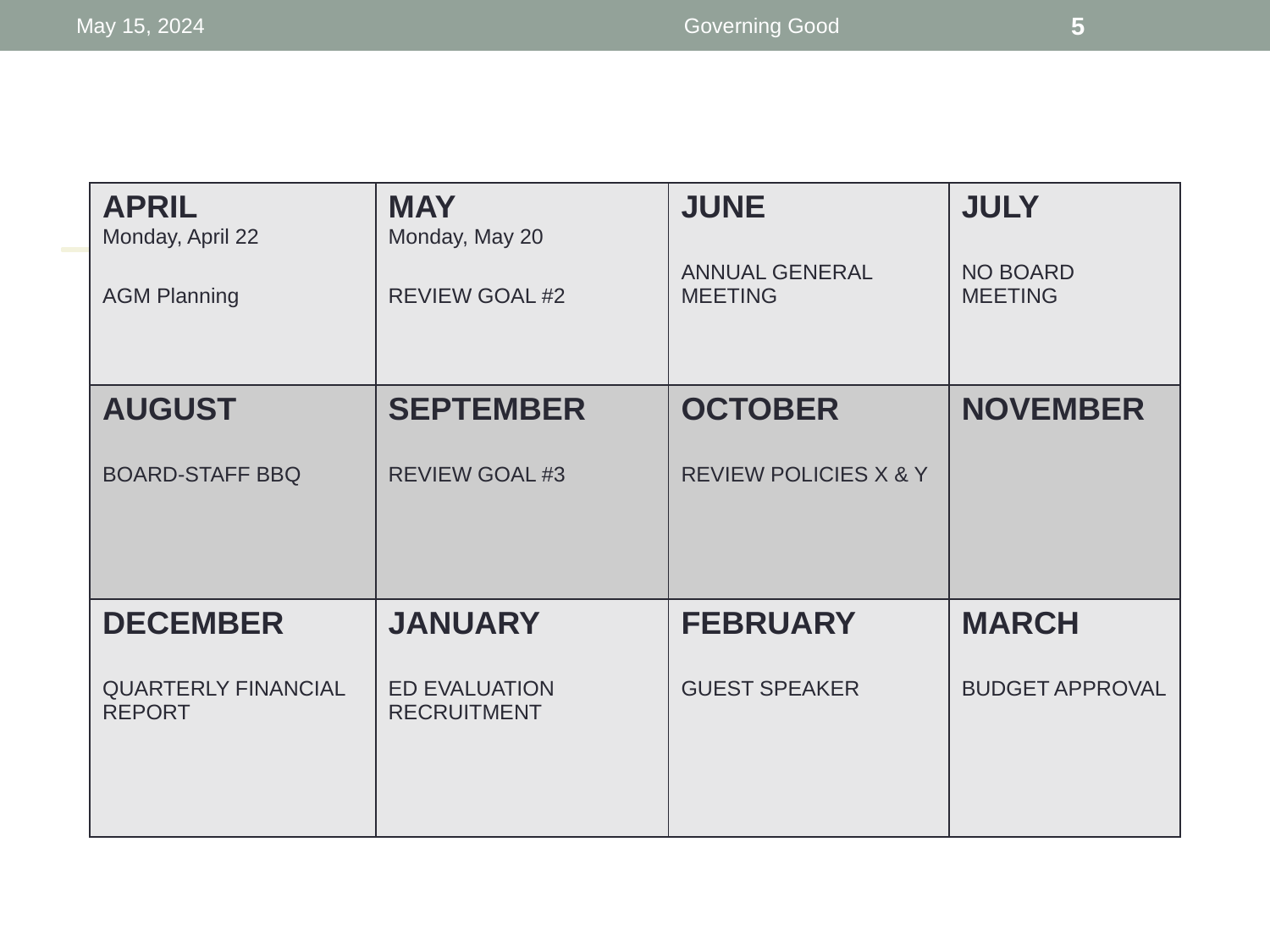

May 15, 2024
Governing Good
5
| APRIL Monday, April 22 AGM Planning | MAY Monday, May 20 REVIEW GOAL #2 | JUNE ANNUAL GENERAL MEETING | JULY NO BOARD MEETING |
| --- | --- | --- | --- |
| AUGUST BOARD-STAFF BBQ | SEPTEMBER REVIEW GOAL #3 | OCTOBER REVIEW POLICIES X & Y | NOVEMBER |
| DECEMBER QUARTERLY FINANCIAL REPORT | JANUARY ED EVALUATION RECRUITMENT | FEBRUARY GUEST SPEAKER | MARCH BUDGET APPROVAL |